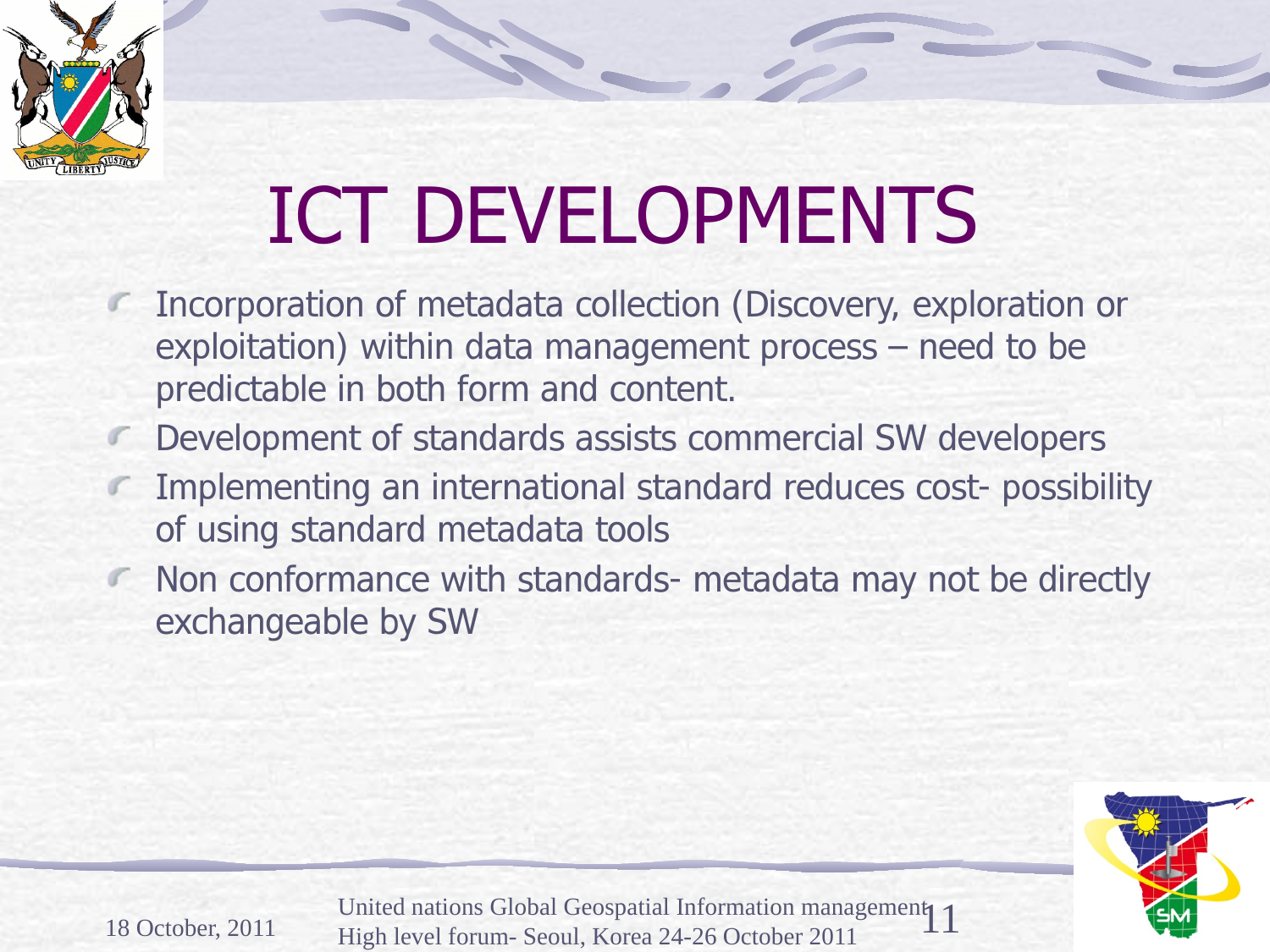

# ICT DEVELOPMENTS
Incorporation of metadata collection (Discovery, exploration or exploitation) within data management process – need to be predictable in both form and content.
Development of standards assists commercial SW developers
Implementing an international standard reduces cost- possibility of using standard metadata tools
Non conformance with standards- metadata may not be directly exchangeable by SW

18 October, 2011
United nations Global Geospatial Information management High level forum- Seoul, Korea 24-26 October 2011
11